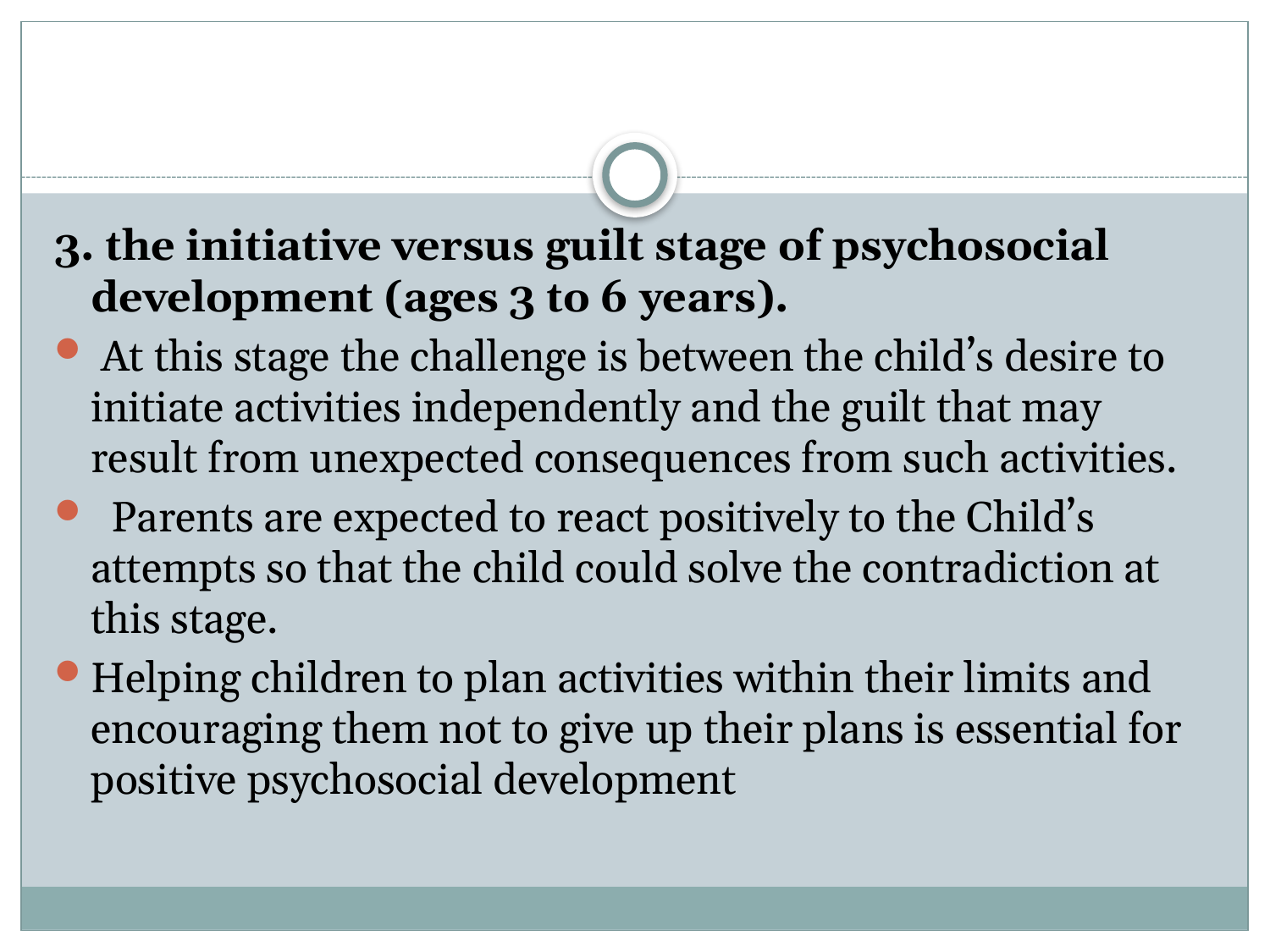

#
3. the initiative versus guilt stage of psychosocial development (ages 3 to 6 years).
 At this stage the challenge is between the child’s desire to initiate activities independently and the guilt that may result from unexpected consequences from such activities. 
  Parents are expected to react positively to the Child’s attempts so that the child could solve the contradiction at this stage. 
Helping children to plan activities within their limits and encouraging them not to give up their plans is essential for positive psychosocial development